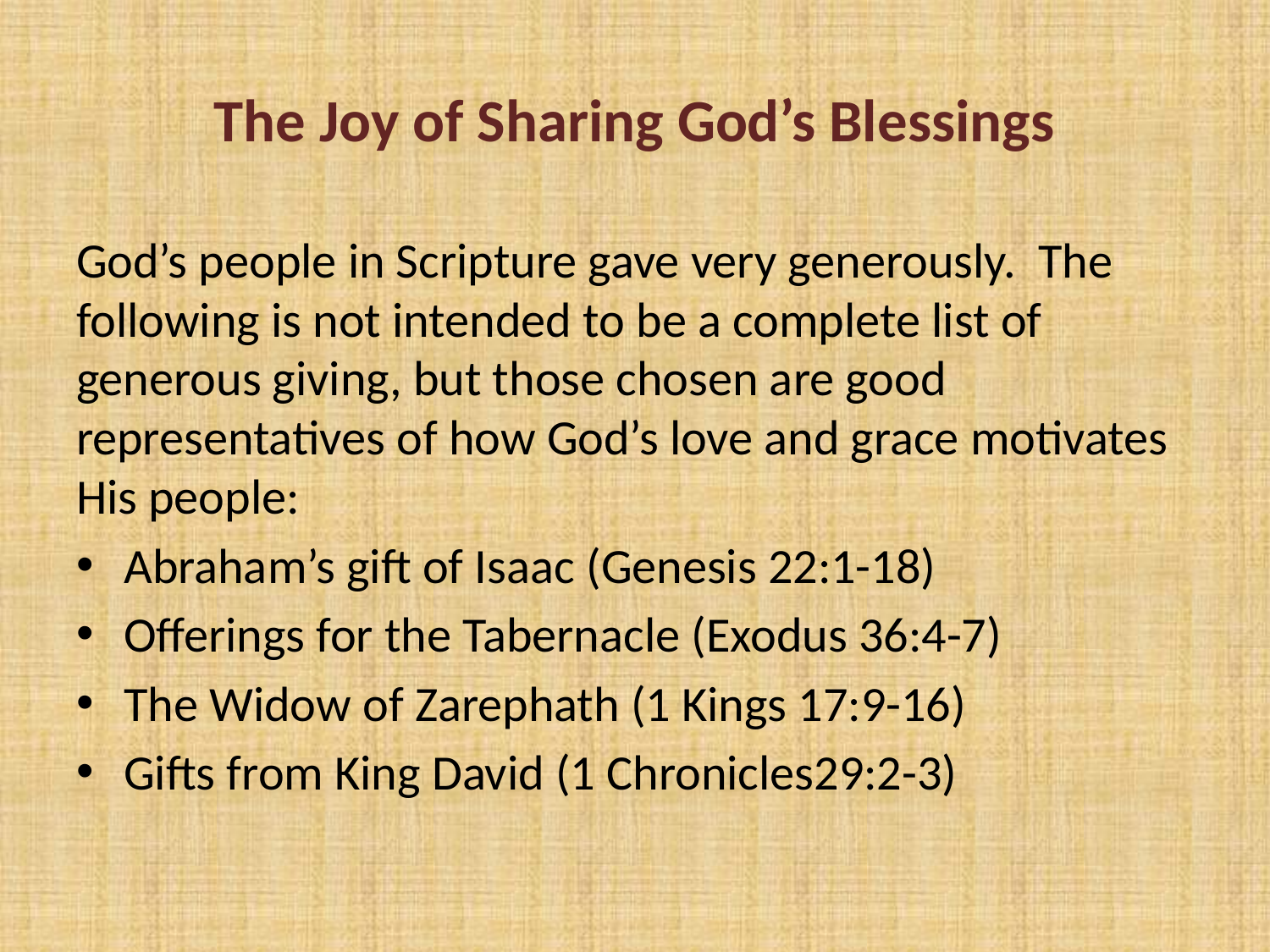

# The Joy of Sharing God’s Blessings
God’s people in Scripture gave very generously.  The following is not intended to be a complete list of generous giving, but those chosen are good representatives of how God’s love and grace motivates His people:
Abraham’s gift of Isaac (Genesis 22:1-18)
Offerings for the Tabernacle (Exodus 36:4-7)
The Widow of Zarephath (1 Kings 17:9-16)
Gifts from King David (1 Chronicles29:2-3)